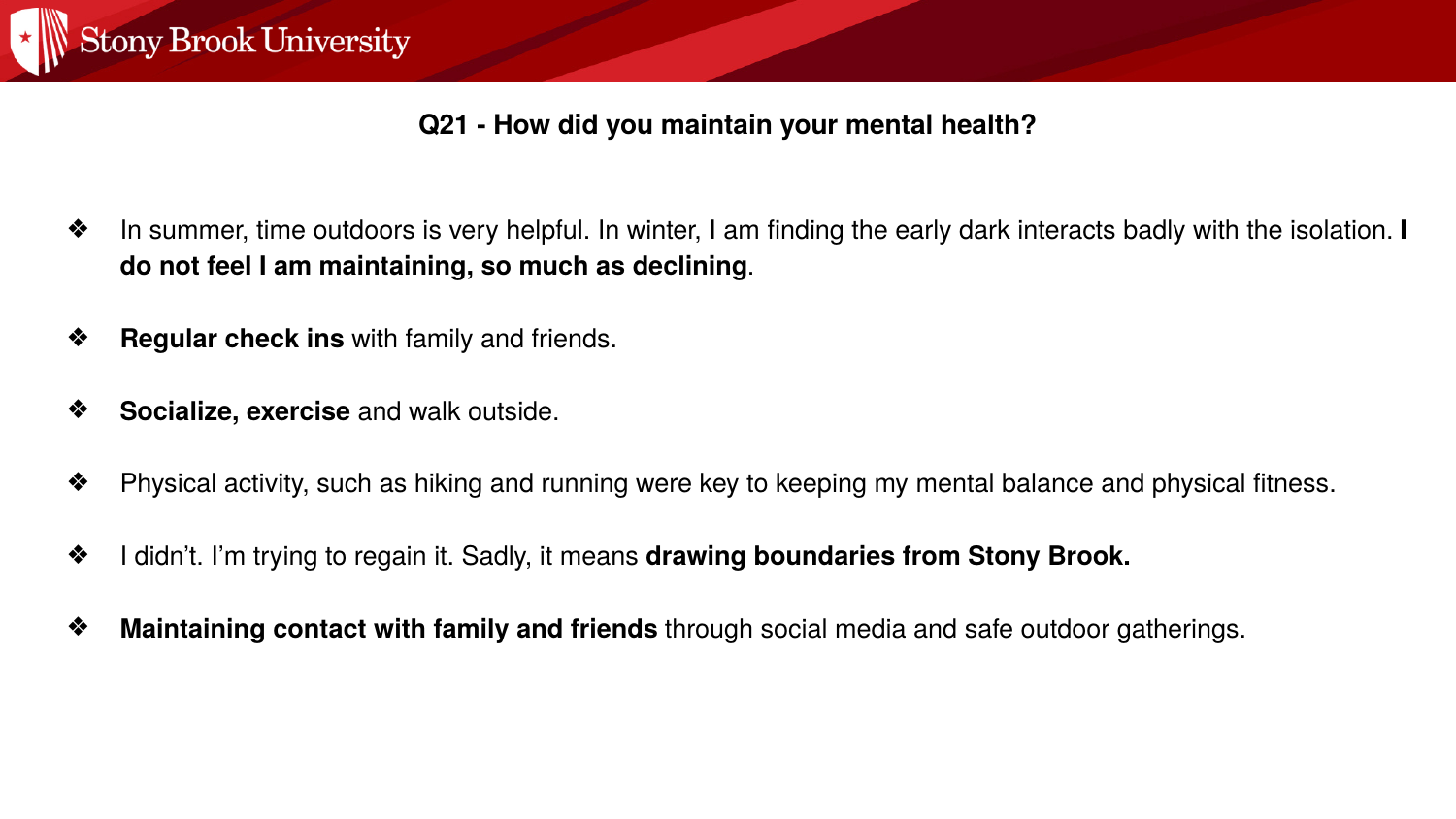

Q21 - How did you maintain your mental health?

In summer, time outdoors is very helpful. In winter, I am finding the early dark interacts badly with the isolation. I do not feel I am maintaining, so much as declining.

Regular check ins with family and friends.

Socialize, exercise and walk outside.

Physical activity, such as hiking and running were key to keeping my mental balance and physical fitness.

I didn’t. I’m trying to regain it. Sadly, it means drawing boundaries from Stony Brook.

Maintaining contact with family and friends through social media and safe outdoor gatherings.